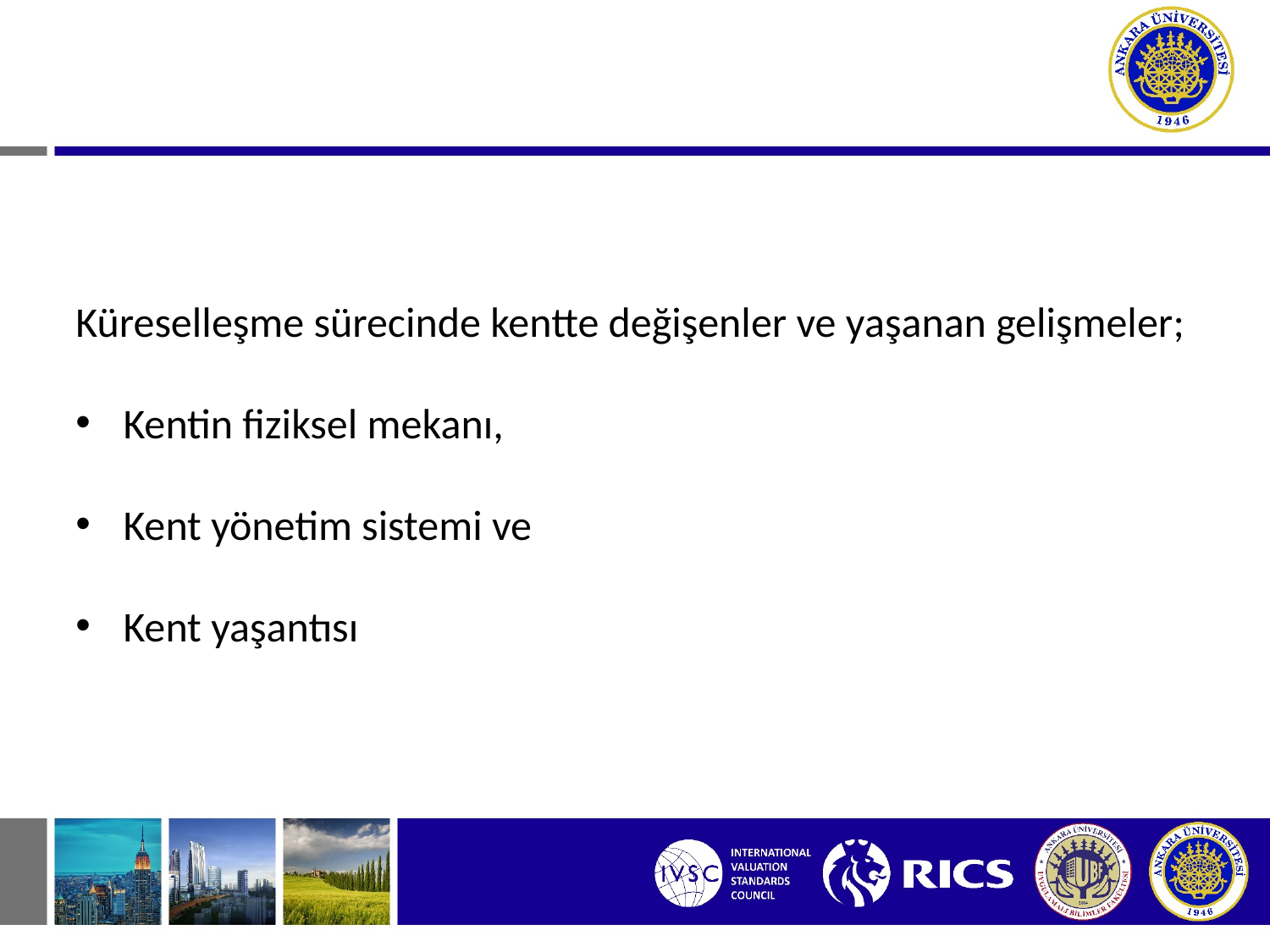

Küreselleşme sürecinde kentte değişenler ve yaşanan gelişmeler;

Kentin fiziksel mekanı,

Kent yönetim sistemi ve

Kent yaşantısı